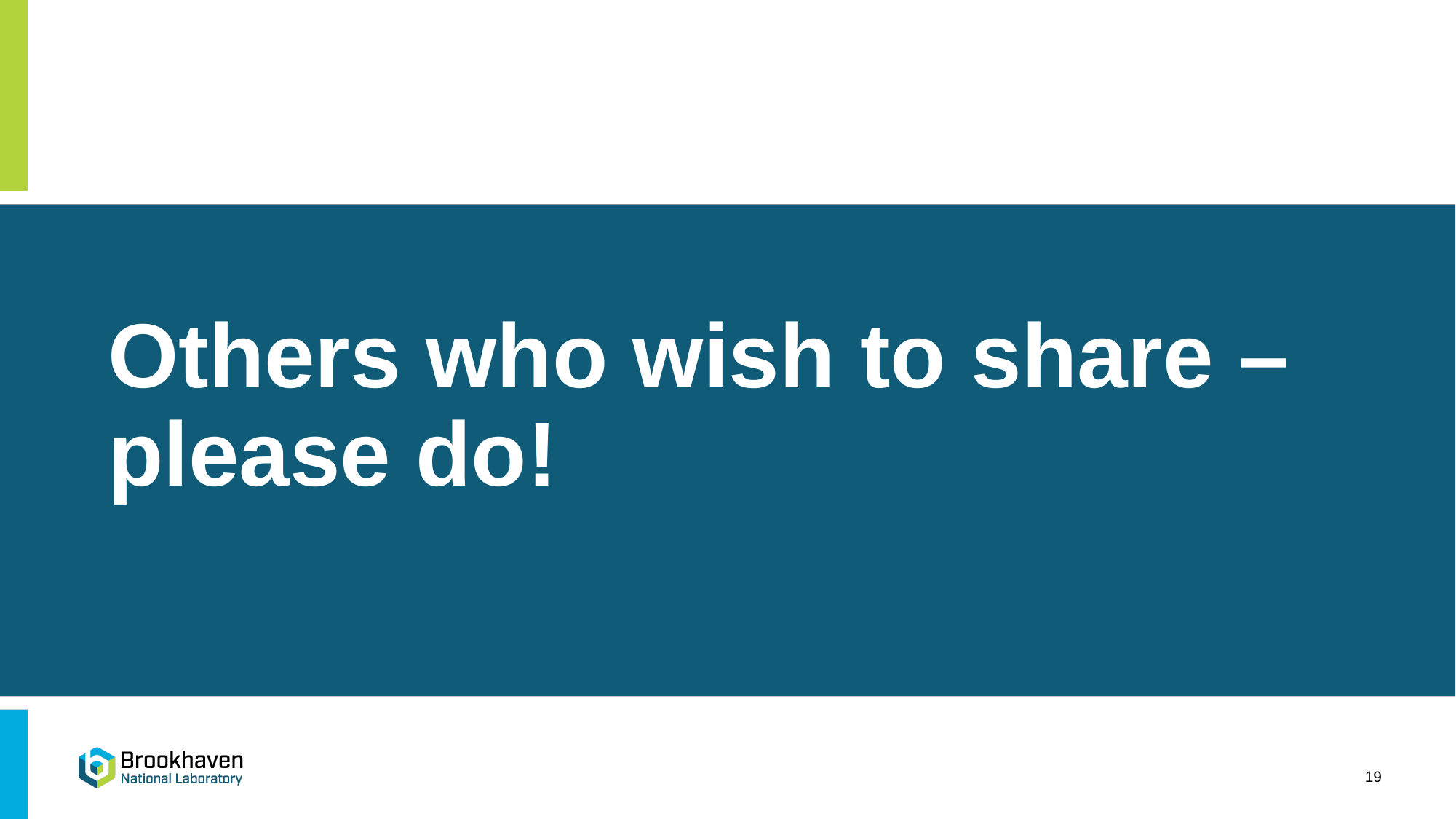

# Others who wish to share – please do!
19